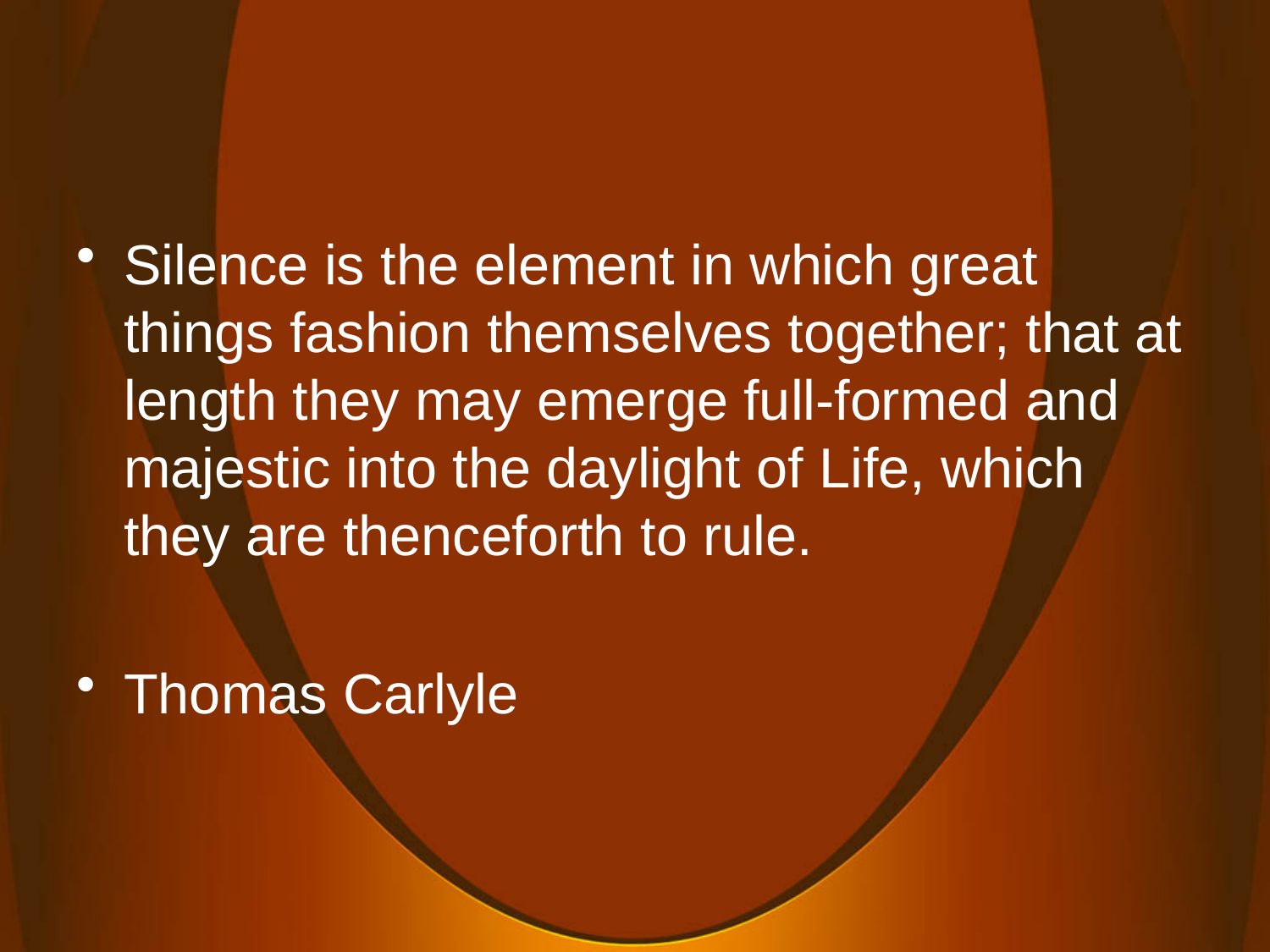

#
Silence is the element in which great things fashion themselves together; that at length they may emerge full-formed and majestic into the daylight of Life, which they are thenceforth to rule.

Thomas Carlyle